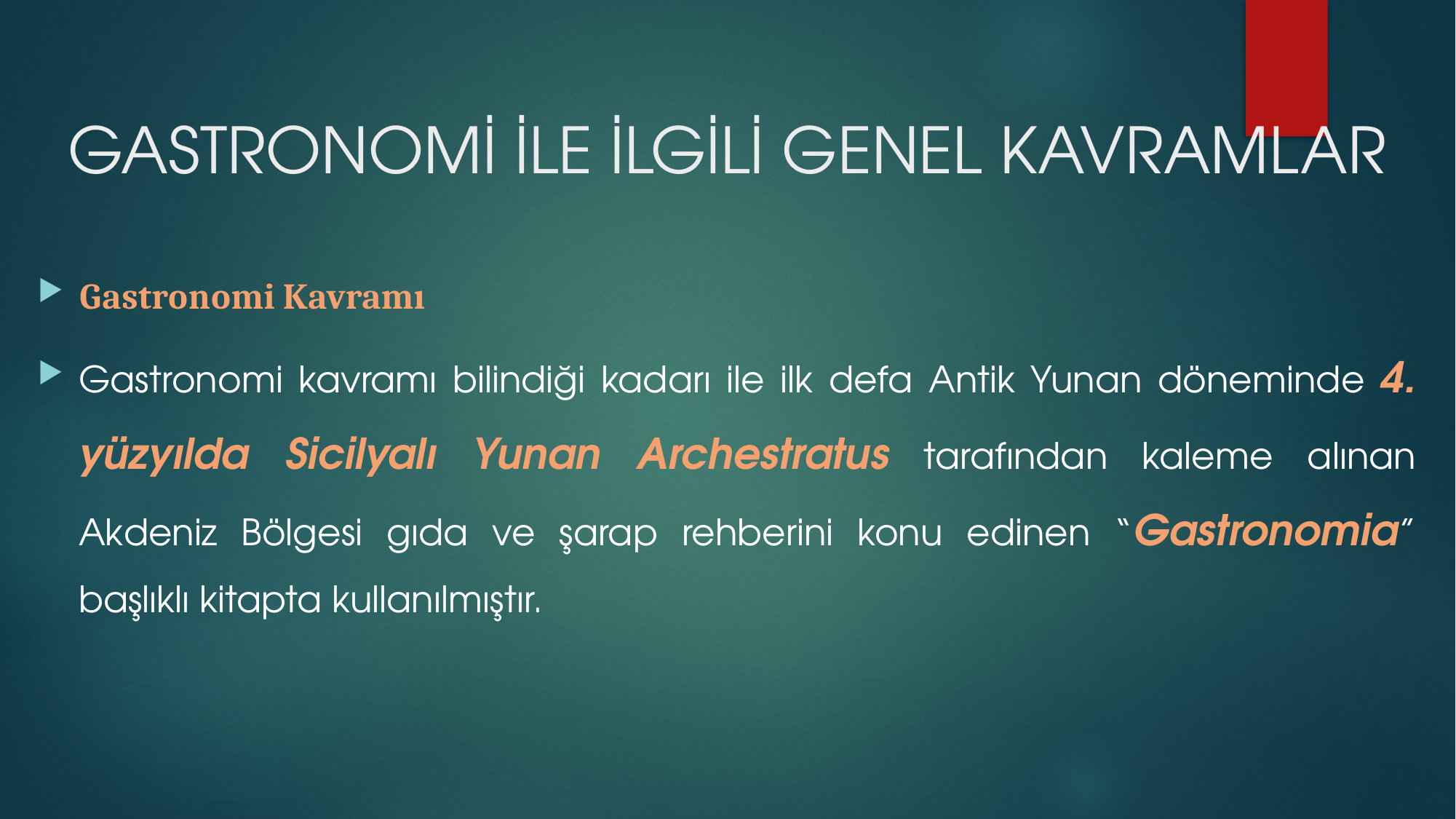

# GASTRONOMİ İLE İLGİLİ GENEL KAVRAMLAR
Gastronomi Kavramı
Gastronomi kavramı bilindiği kadarı ile ilk defa Antik Yunan döneminde 4. yüzyılda Sicilyalı Yunan Archestratus tarafından kaleme alınan Akdeniz Bölgesi gıda ve şarap rehberini konu edinen “Gastronomia” başlıklı kitapta kullanılmıştır.